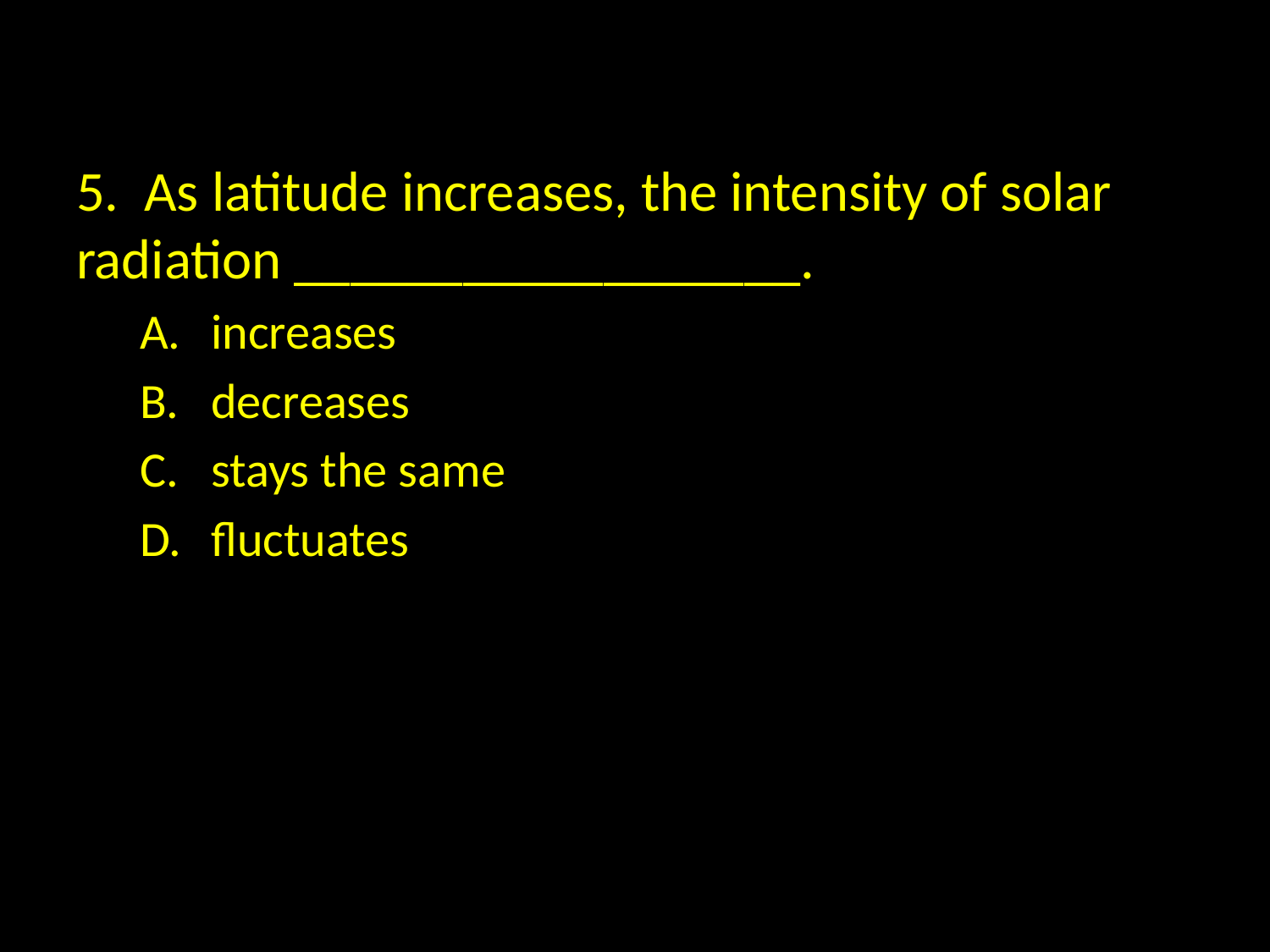

5.  As latitude increases, the intensity of solar radiation __________________.
increases
decreases
stays the same
fluctuates